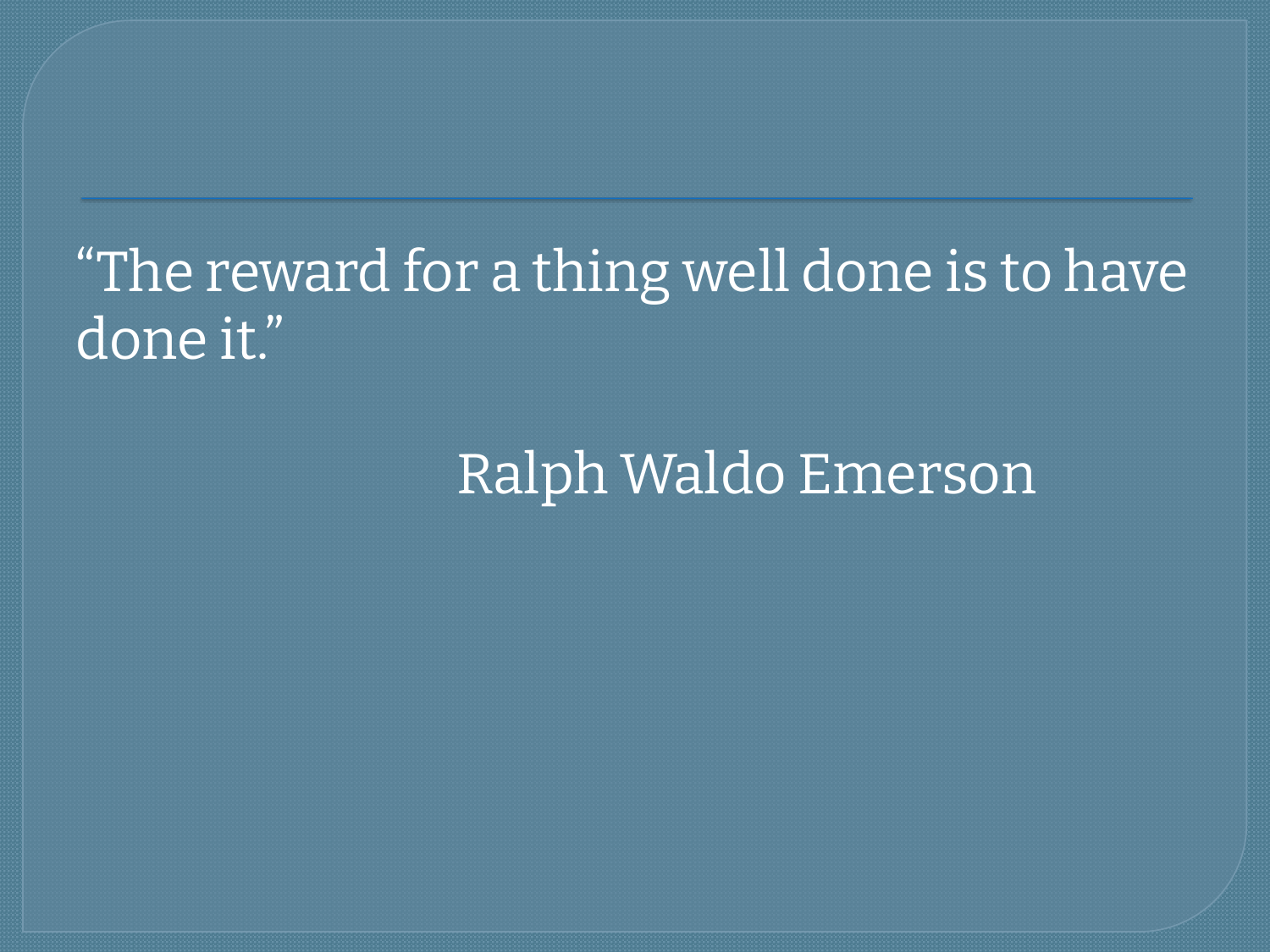

#
“The reward for a thing well done is to have done it.”

			Ralph Waldo Emerson